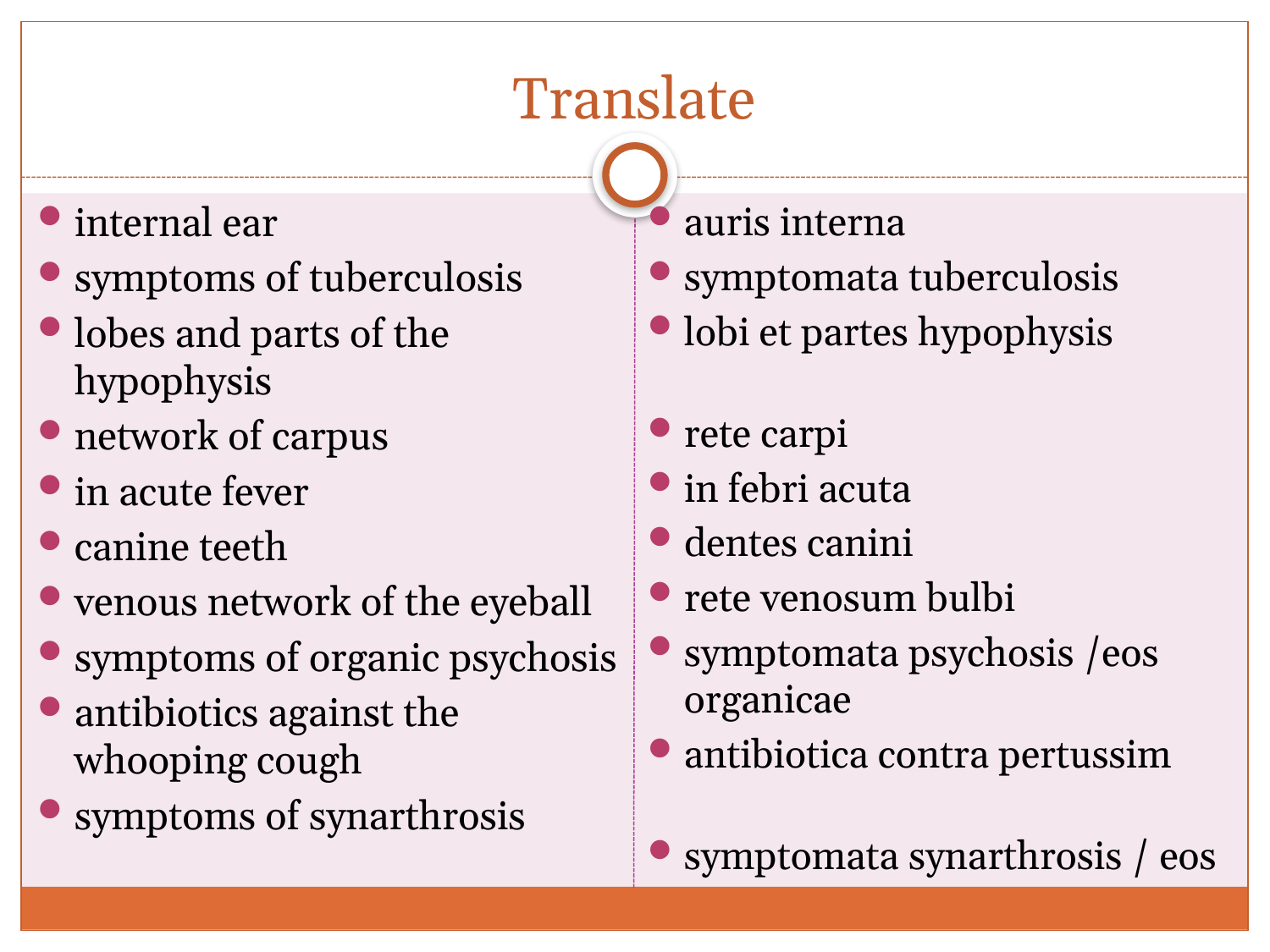

# Translate
internal ear
symptoms of tuberculosis
lobes and parts of the hypophysis
network of carpus
in acute fever
canine teeth
venous network of the eyeball
symptoms of organic psychosis
antibiotics against the whooping cough
symptoms of synarthrosis
auris interna
symptomata tuberculosis
lobi et partes hypophysis

rete carpi
in febri acuta
dentes canini
rete venosum bulbi
symptomata psychosis /eos organicae
antibiotica contra pertussim

symptomata synarthrosis / eos